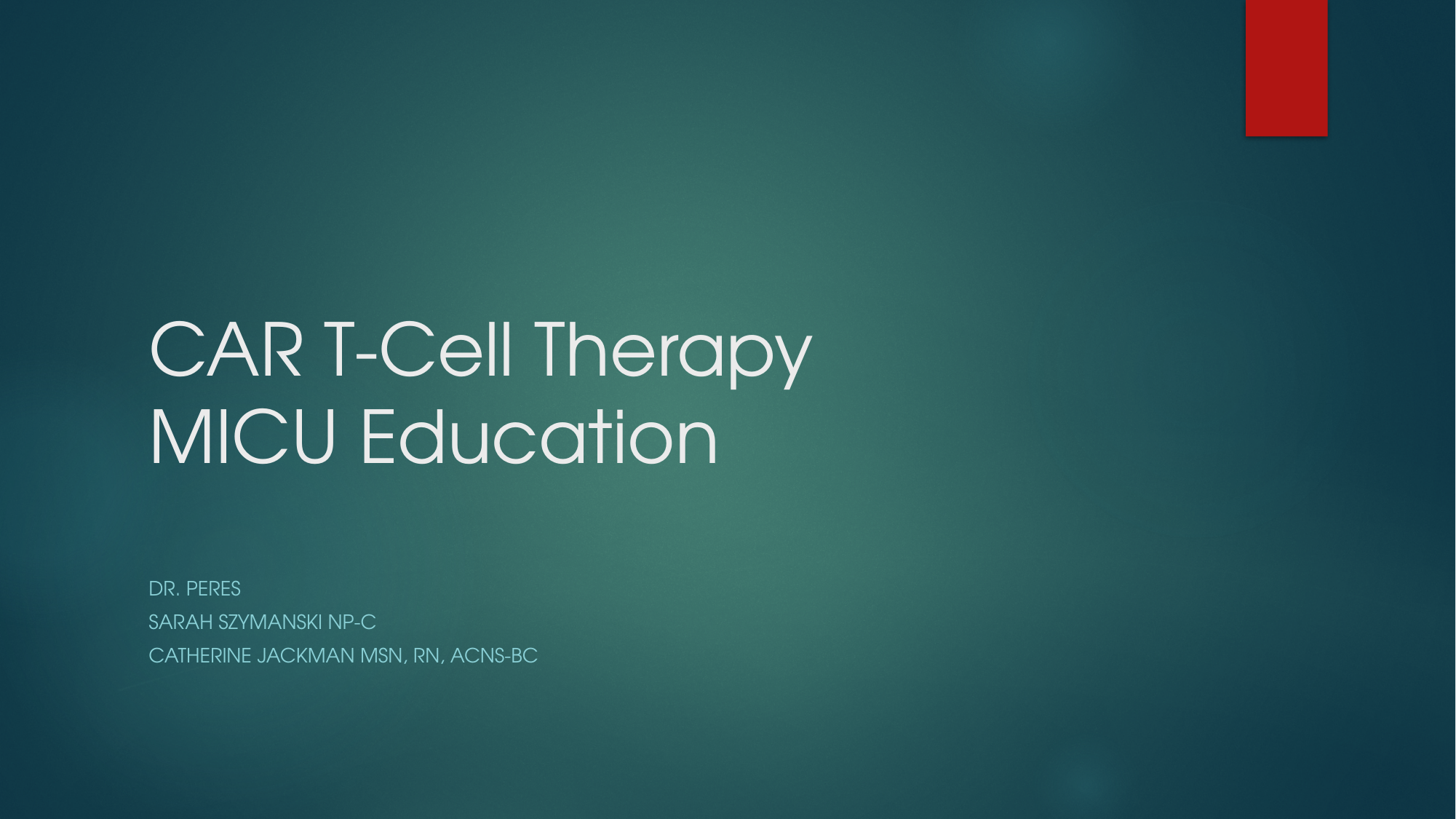

# CAR T-Cell Therapy MICU Education
Dr. Peres
Sarah Szymanski NP-C
Catherine Jackman MSN, RN, ACNS-BC